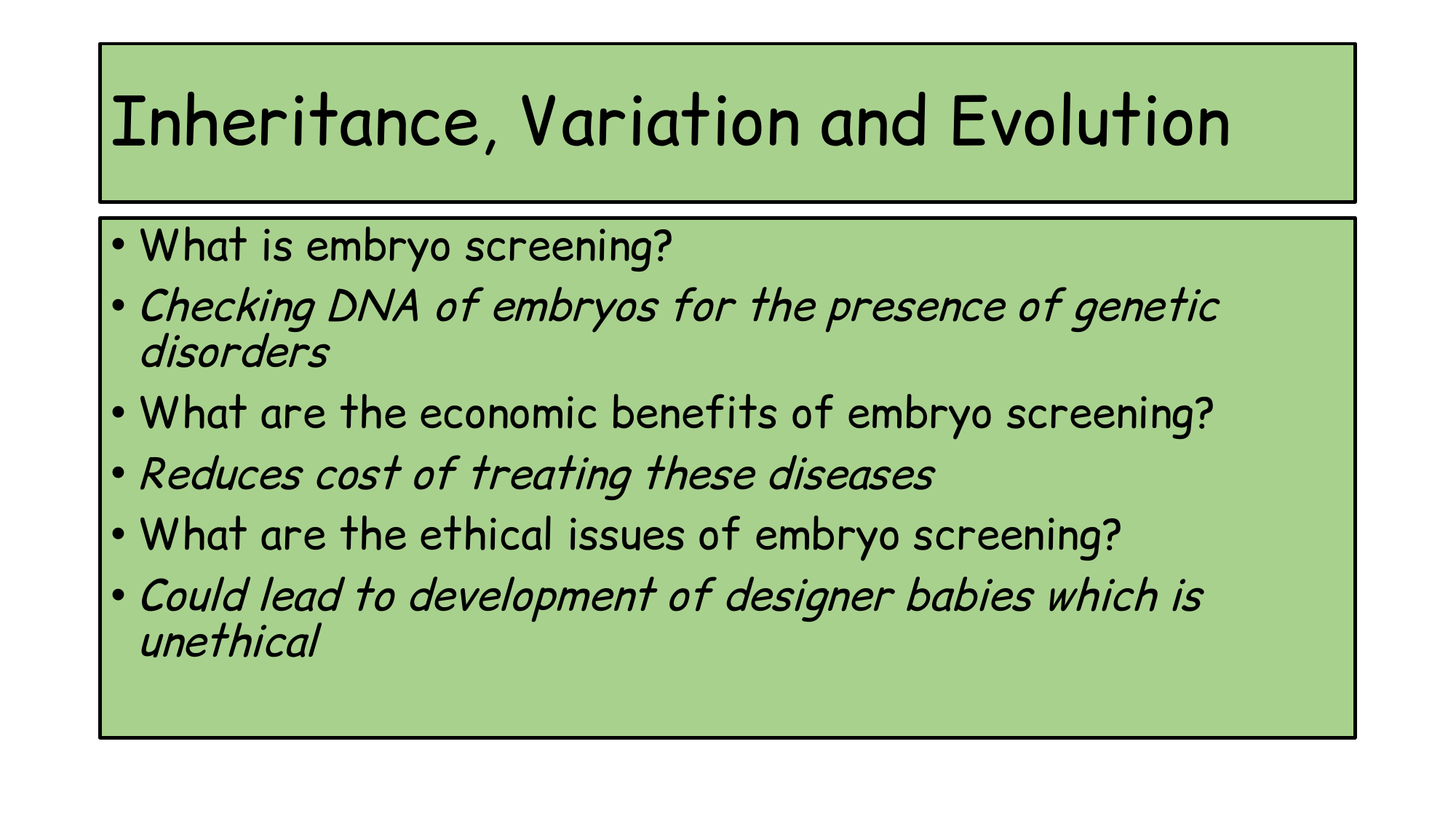

# Inheritance, Variation and Evolution
What is embryo screening?
Checking DNA of embryos for the presence of genetic disorders
What are the economic benefits of embryo screening?
Reduces cost of treating these diseases
What are the ethical issues of embryo screening?
Could lead to development of designer babies which is unethical